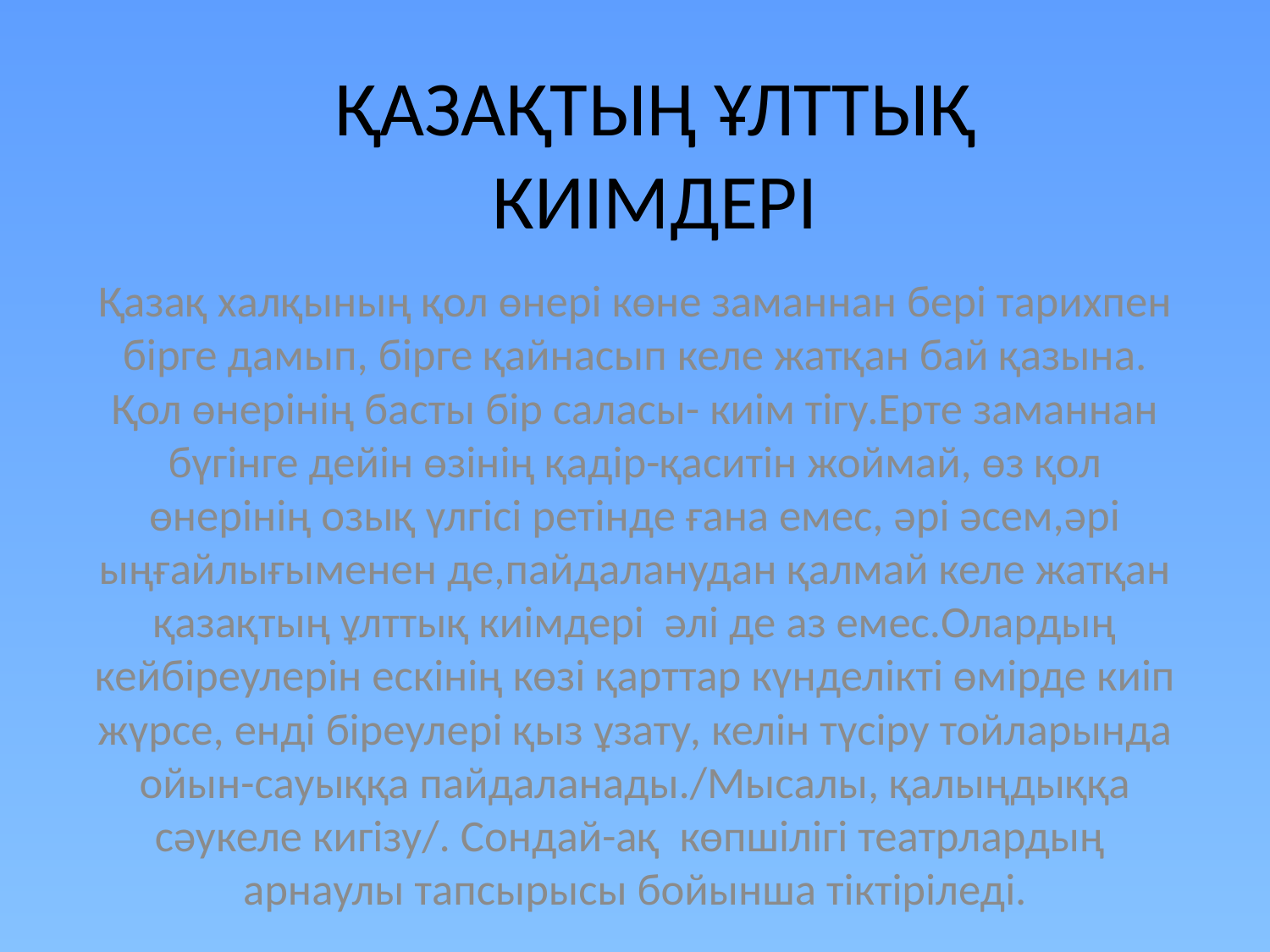

# ҚАЗАҚТЫҢ ҰЛТТЫҚ КИІМДЕРІ
Қазақ халқының қол өнері көне заманнан бері тарихпен бірге дамып, бірге қайнасып келе жатқан бай қазына. Қол өнерінің басты бір саласы- киім тігу.Ерте заманнан бүгінге дейін өзінің қадір-қаситін жоймай, өз қол өнерінің озық үлгісі ретінде ғана емес, әрі әсем,әрі ыңғайлығыменен де,пайдаланудан қалмай келе жатқан қазақтың ұлттық киімдері  әлі де аз емес.Олардың кейбіреулерін ескінің көзі қарттар күнделікті өмірде киіп жүрсе, енді біреулері қыз ұзату, келін түсіру тойларында ойын-сауыққа пайдаланады./Мысалы, қалыңдыққа сәукеле кигізу/. Сондай-ақ  көпшілігі театрлардың  арнаулы тапсырысы бойынша тіктіріледі.